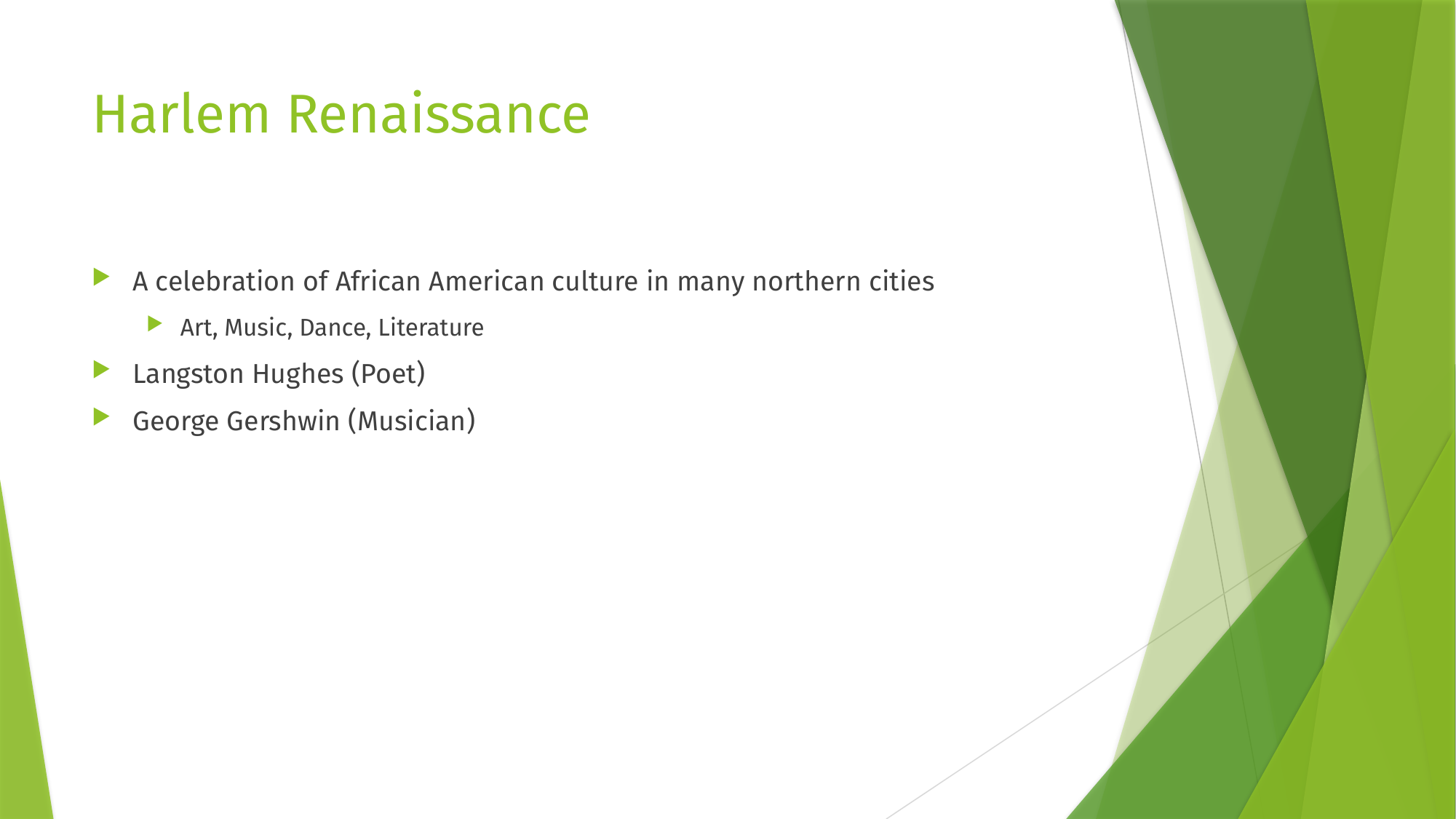

# Harlem Renaissance
A celebration of African American culture in many northern cities
Art, Music, Dance, Literature
Langston Hughes (Poet)
George Gershwin (Musician)